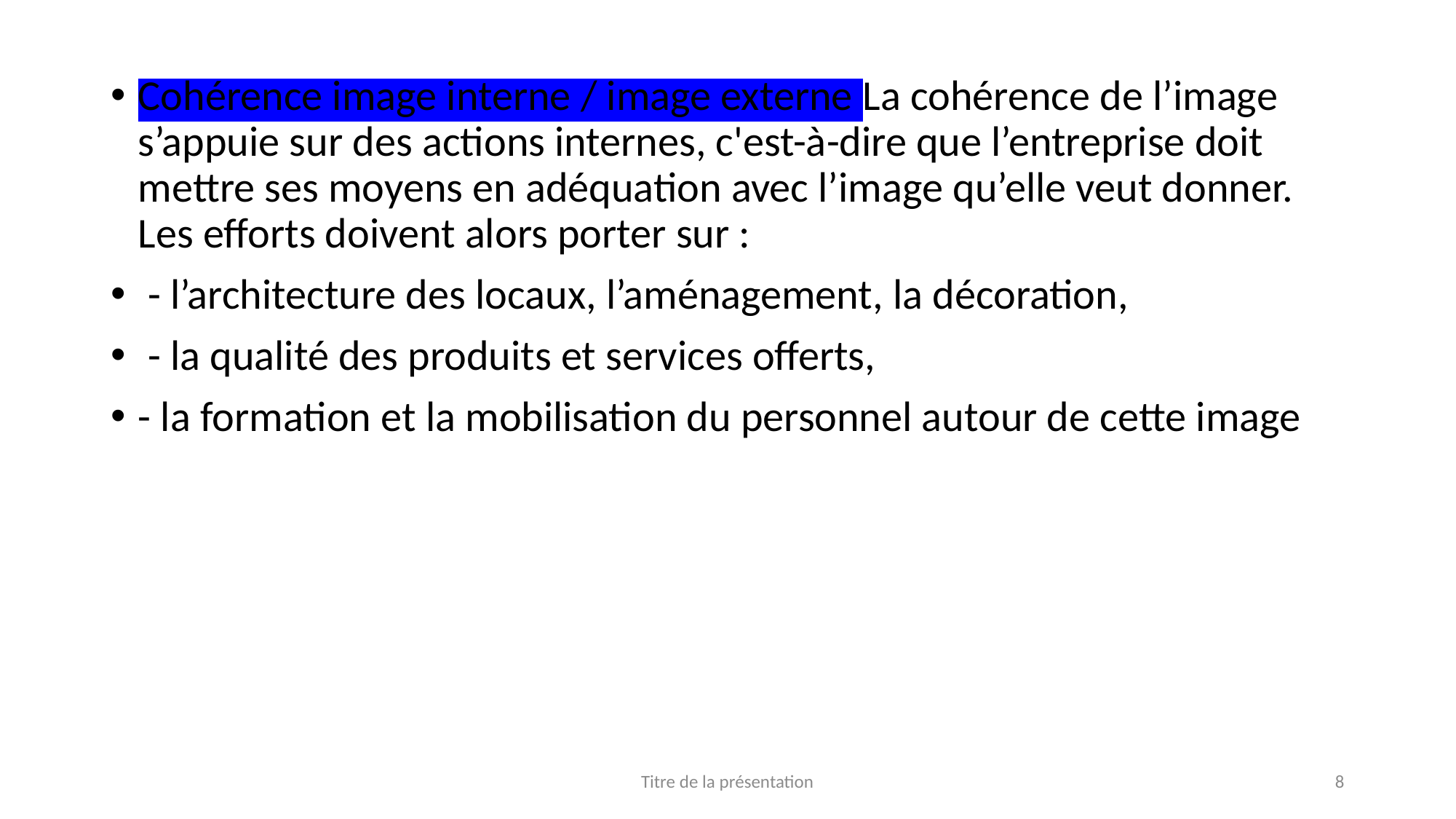

Cohérence image interne / image externe La cohérence de l’image s’appuie sur des actions internes, c'est-à-dire que l’entreprise doit mettre ses moyens en adéquation avec l’image qu’elle veut donner. Les efforts doivent alors porter sur :
 - l’architecture des locaux, l’aménagement, la décoration,
 - la qualité des produits et services offerts,
- la formation et la mobilisation du personnel autour de cette image
Titre de la présentation
8